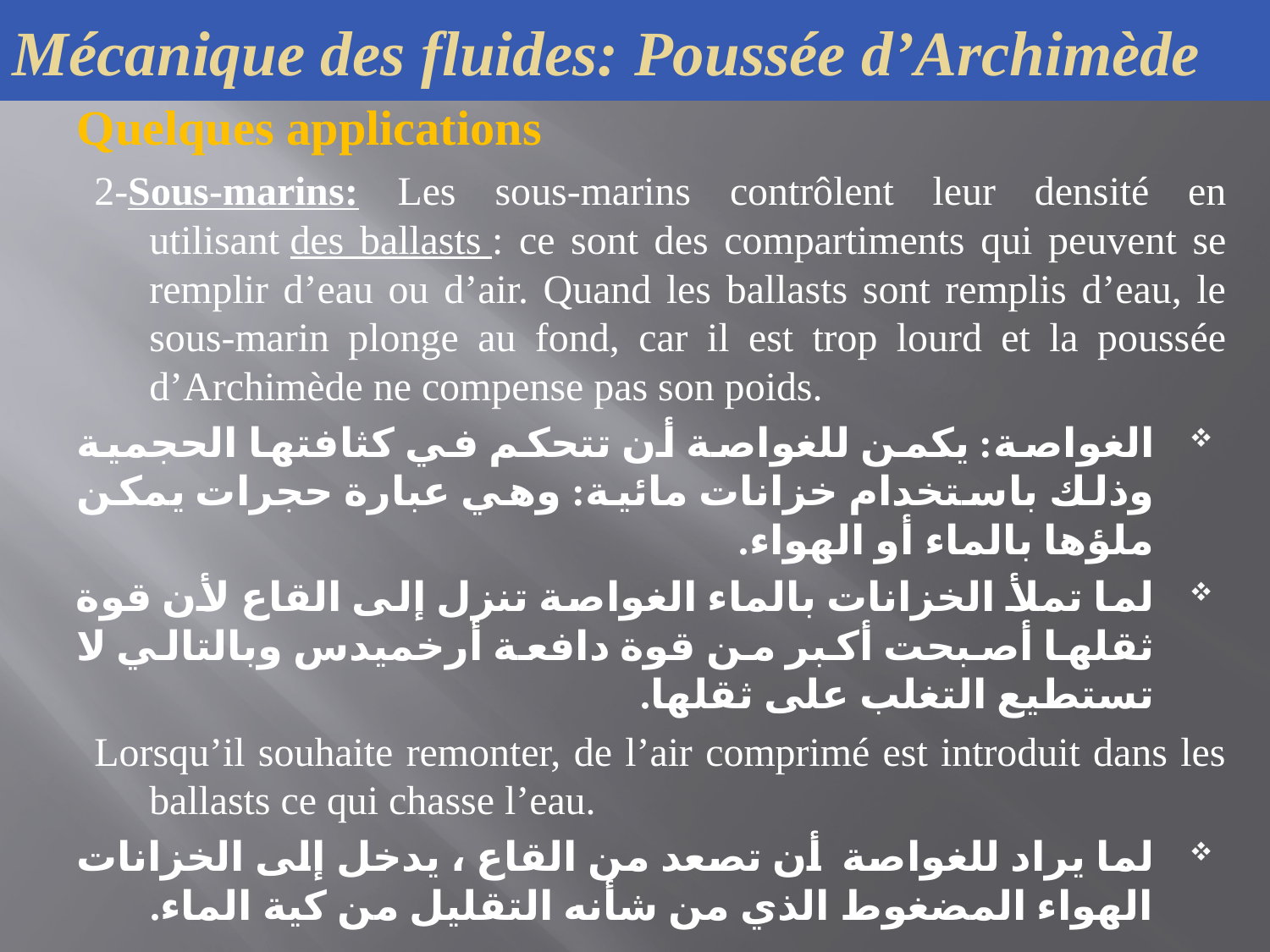

Mécanique des fluides: Poussée d’Archimède
 Quelques applications
2-Sous-marins: Les sous-marins contrôlent leur densité en utilisant des ballasts : ce sont des compartiments qui peuvent se remplir d’eau ou d’air. Quand les ballasts sont remplis d’eau, le sous-marin plonge au fond, car il est trop lourd et la poussée d’Archimède ne compense pas son poids.
الغواصة: يكمن للغواصة أن تتحكم في كثافتها الحجمية وذلك باستخدام خزانات مائية: وهي عبارة حجرات يمكن ملؤها بالماء أو الهواء.
لما تملأ الخزانات بالماء الغواصة تنزل إلى القاع لأن قوة ثقلها أصبحت أكبر من قوة دافعة أرخميدس وبالتالي لا تستطيع التغلب على ثقلها.
Lorsqu’il souhaite remonter, de l’air comprimé est introduit dans les ballasts ce qui chasse l’eau.
لما يراد للغواصة  أن تصعد من القاع ، يدخل إلى الخزانات الهواء المضغوط الذي من شأنه التقليل من كية الماء.